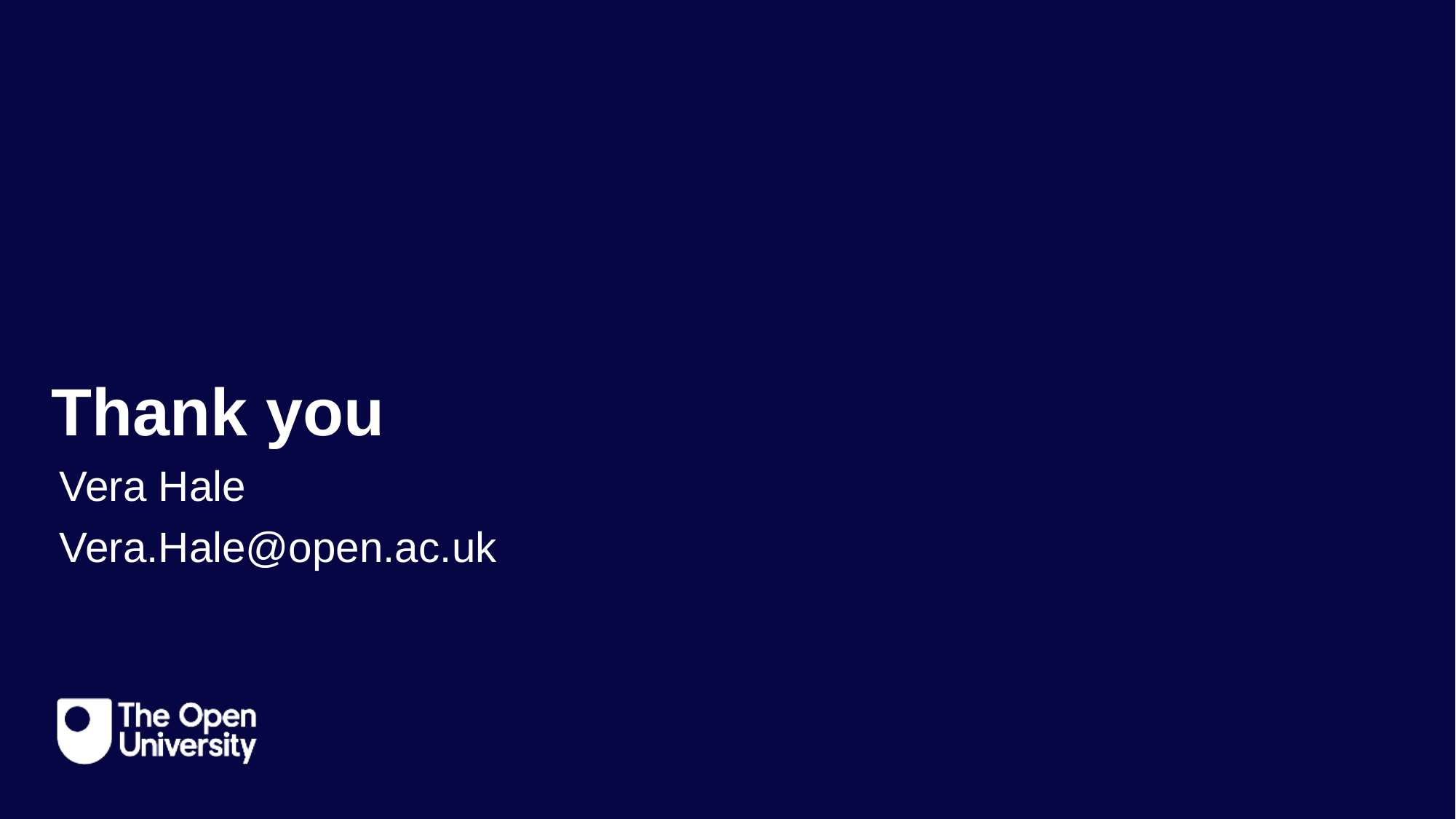

Slide Title 30
Thank you
Vera Hale
Vera.Hale@open.ac.uk